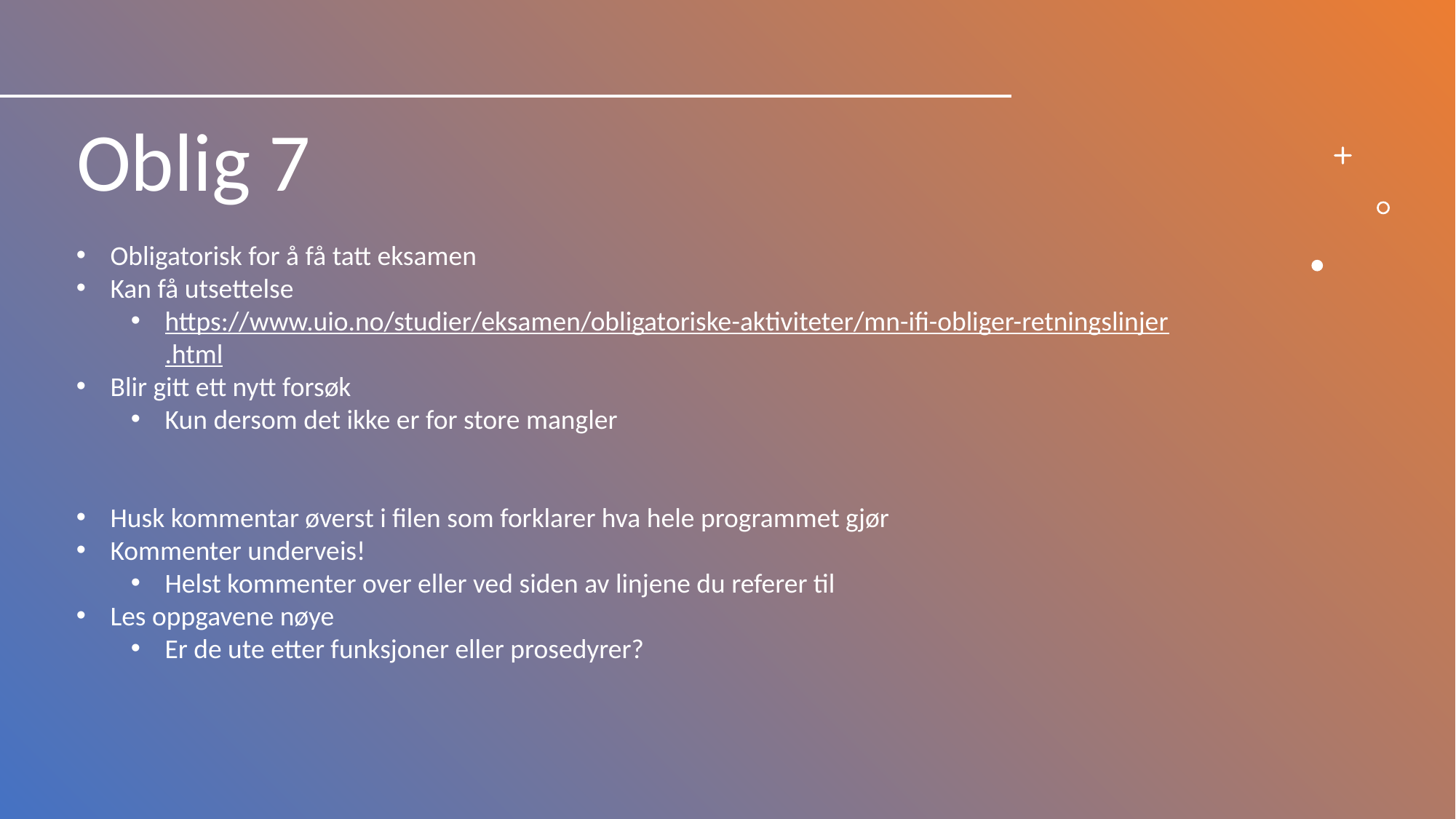

# Oblig 7

Obligatorisk for å få tatt eksamen
Kan få utsettelse
https://www.uio.no/studier/eksamen/obligatoriske-aktiviteter/mn-ifi-obliger-retningslinjer.html
Blir gitt ett nytt forsøk
Kun dersom det ikke er for store mangler

Husk kommentar øverst i filen som forklarer hva hele programmet gjør
Kommenter underveis!
Helst kommenter over eller ved siden av linjene du referer til
Les oppgavene nøye
Er de ute etter funksjoner eller prosedyrer?